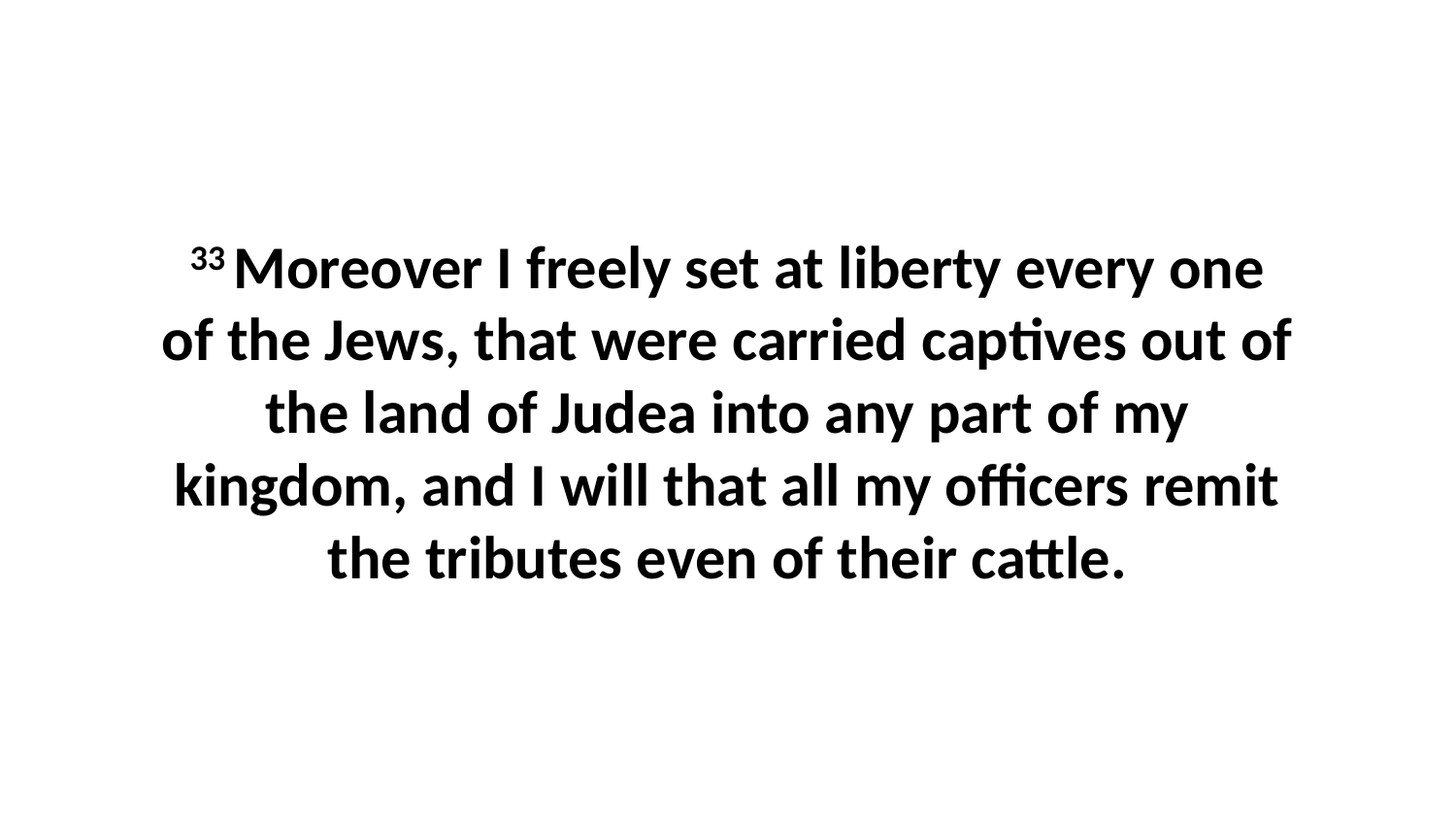

33 Moreover I freely set at liberty every one of the Jews, that were carried captives out of the land of Judea into any part of my kingdom, and I will that all my officers remit the tributes even of their cattle.